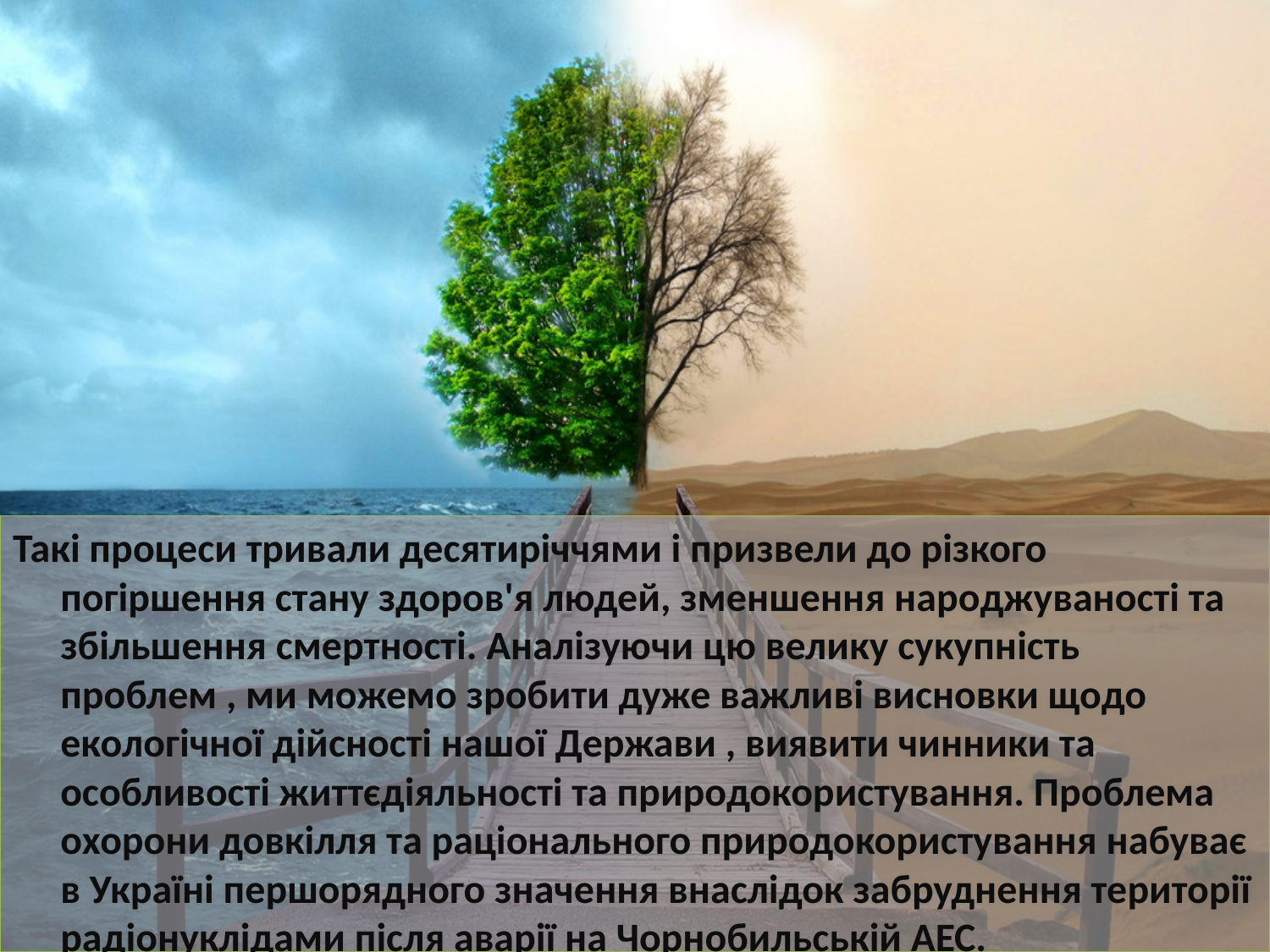

Такі процеси тривали десятиріччями і призвели до різкого погіршення стану здоров'я людей, зменшення народжуваності та збільшення смертності. Аналізуючи цю велику сукупність проблем , ми можемо зробити дуже важливі висновки щодо екологічної дійсності нашої Держави , виявити чинники та особливості життєдіяльності та природокористування. Проблема охорони довкілля та раціонального природокористування набуває в Україні першорядного значення внаслідок забруднення території радіонуклідами після аварії на Чорнобильській АЕС.